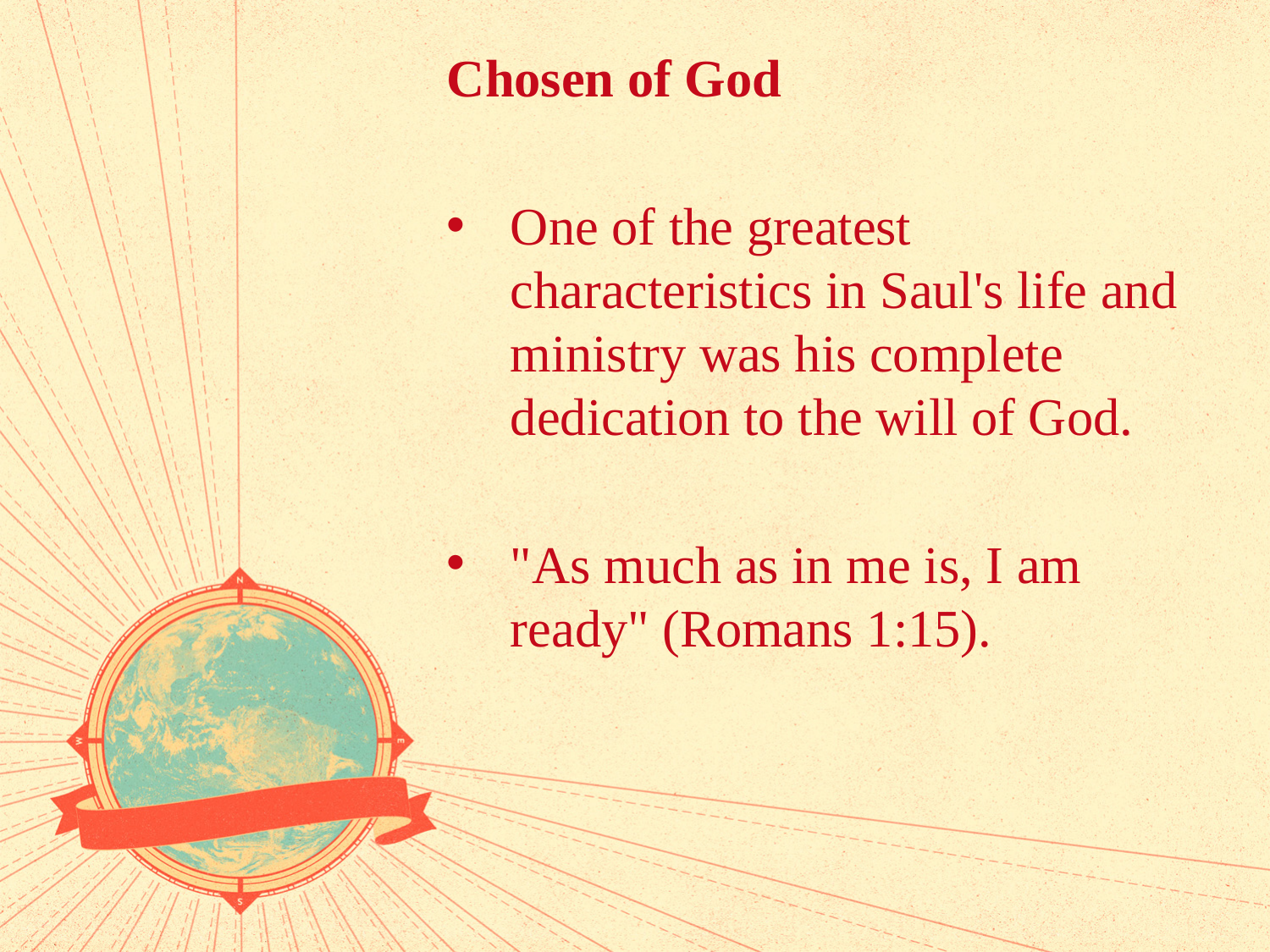

Chosen of God

One of the greatest characteristics in Saul's life and ministry was his complete dedication to the will of God.

"As much as in me is, I am ready" (Romans 1:15).